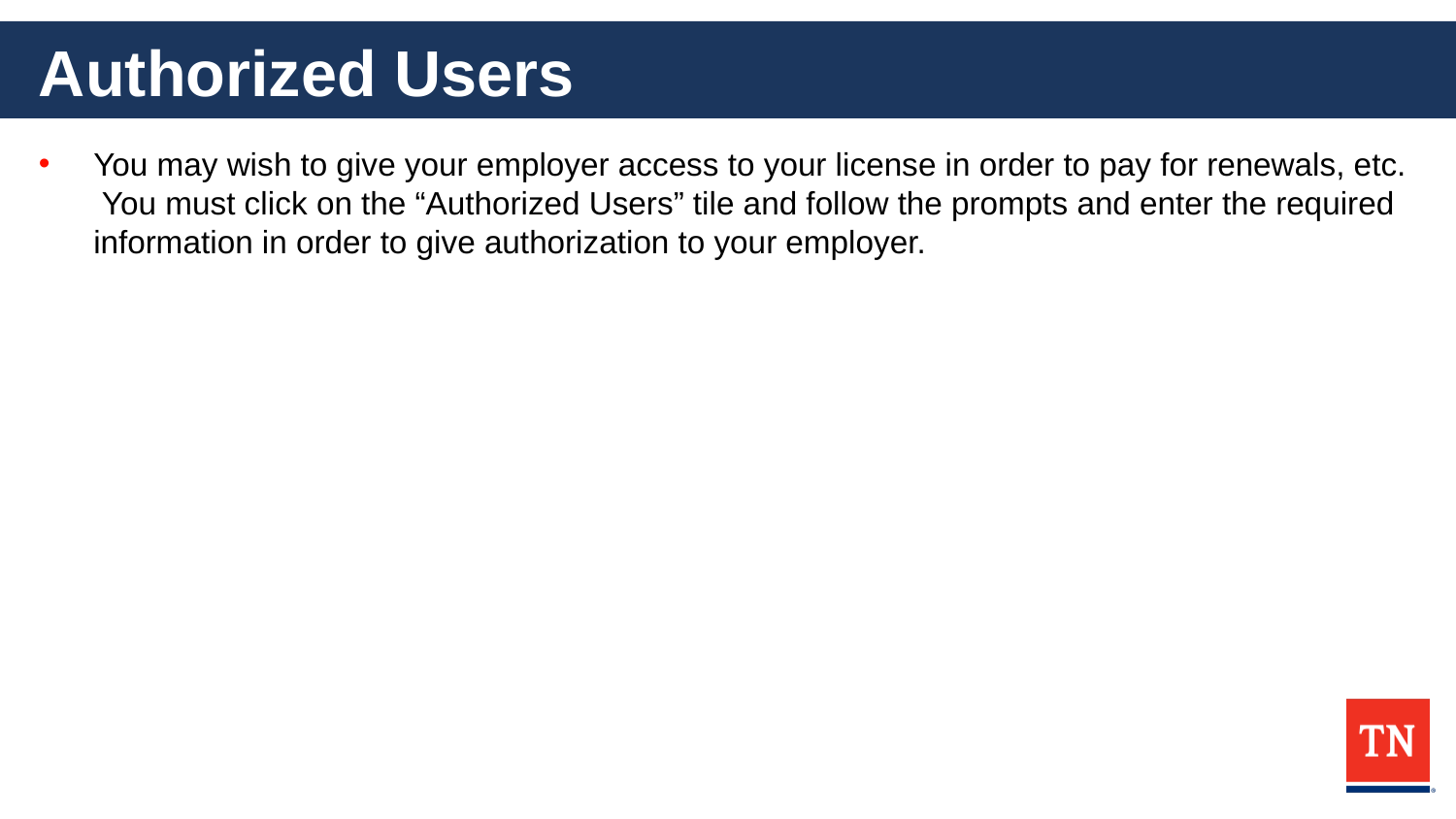

# Authorized Users
You may wish to give your employer access to your license in order to pay for renewals, etc.  You must click on the “Authorized Users” tile and follow the prompts and enter the required information in order to give authorization to your employer.